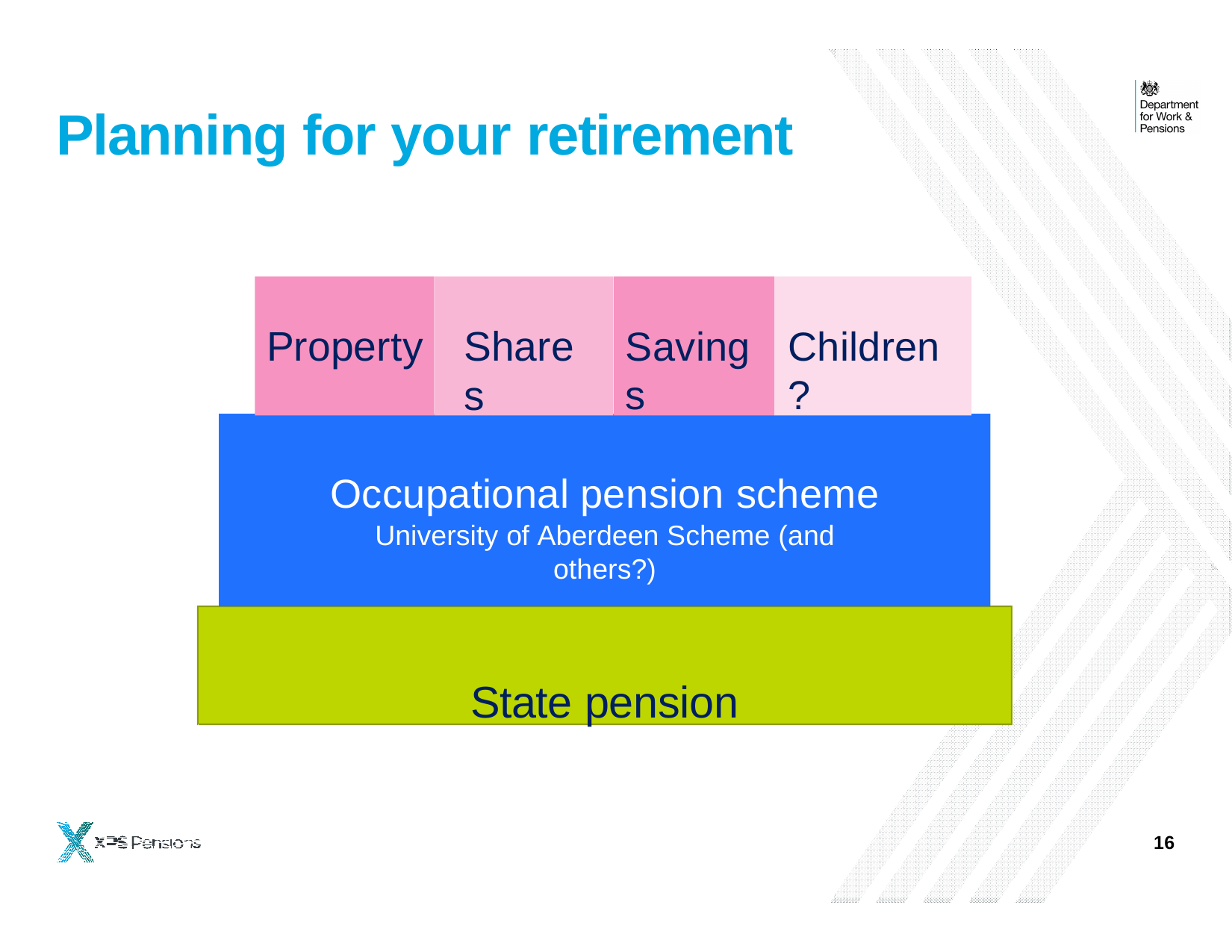

# Planning for your retirement

Property
Shares
Savings
Children?

Occupational pension scheme
University of Aberdeen Scheme (and others?)

State pension

16